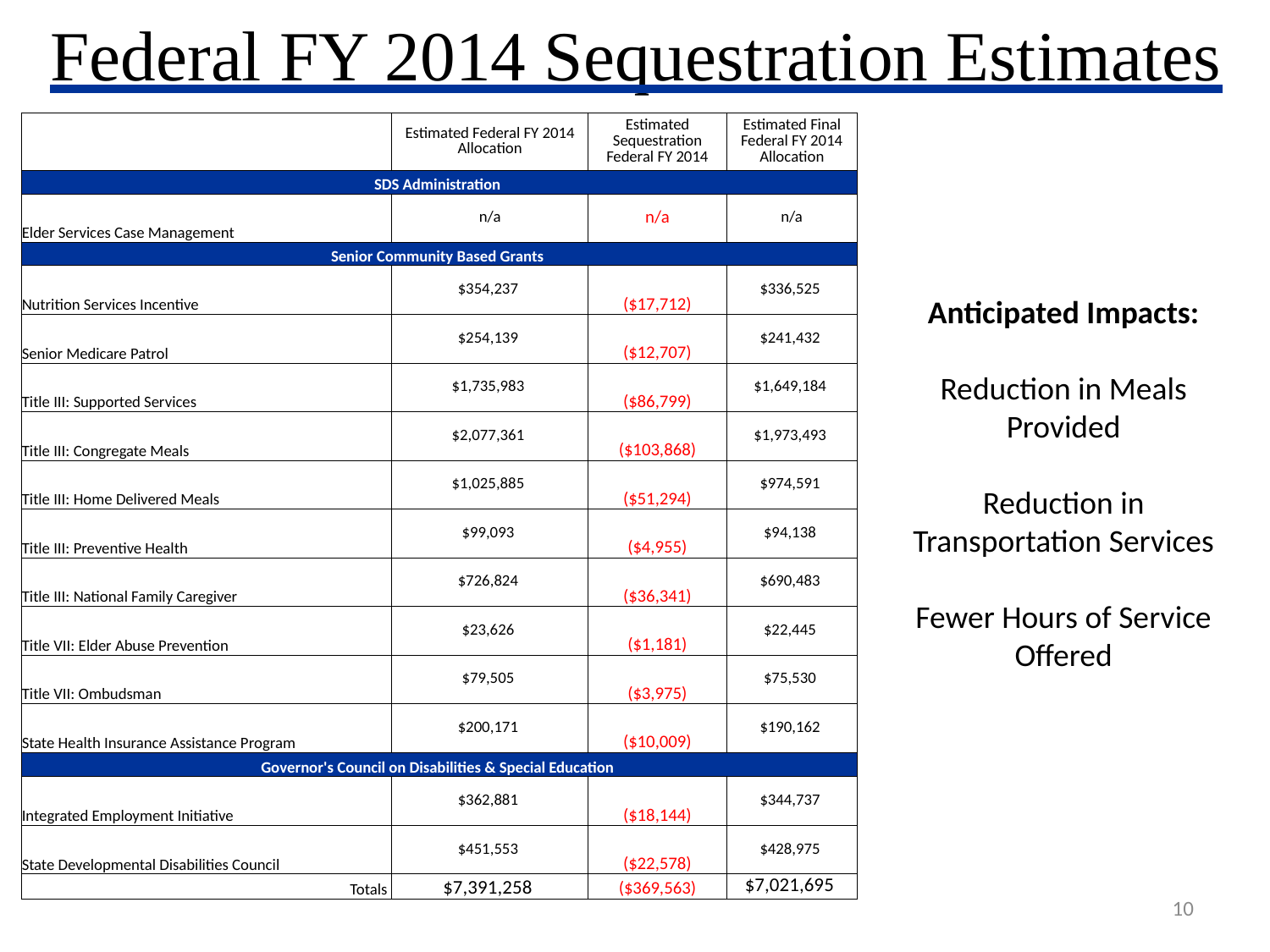

# Federal FY 2014 Sequestration Estimates
|  | Estimated Federal FY 2014 Allocation | Estimated Sequestration Federal FY 2014 | Estimated Final Federal FY 2014 Allocation |
| --- | --- | --- | --- |
| SDS Administration |  |  |  |
| Elder Services Case Management | n/a | n/a | n/a |
| Senior Community Based Grants |  |  |  |
| Nutrition Services Incentive | $354,237 | ($17,712) | $336,525 |
| Senior Medicare Patrol | $254,139 | ($12,707) | $241,432 |
| Title III: Supported Services | $1,735,983 | ($86,799) | $1,649,184 |
| Title III: Congregate Meals | $2,077,361 | ($103,868) | $1,973,493 |
| Title III: Home Delivered Meals | $1,025,885 | ($51,294) | $974,591 |
| Title III: Preventive Health | $99,093 | ($4,955) | $94,138 |
| Title III: National Family Caregiver | $726,824 | ($36,341) | $690,483 |
| Title VII: Elder Abuse Prevention | $23,626 | ($1,181) | $22,445 |
| Title VII: Ombudsman | $79,505 | ($3,975) | $75,530 |
| State Health Insurance Assistance Program | $200,171 | ($10,009) | $190,162 |
| Governor's Council on Disabilities & Special Education |  |  |  |
| Integrated Employment Initiative | $362,881 | ($18,144) | $344,737 |
| State Developmental Disabilities Council | $451,553 | ($22,578) | $428,975 |
| Totals | $7,391,258 | ($369,563) | $7,021,695 |
Anticipated Impacts:

Reduction in Meals Provided

Reduction in Transportation Services

Fewer Hours of Service Offered

10